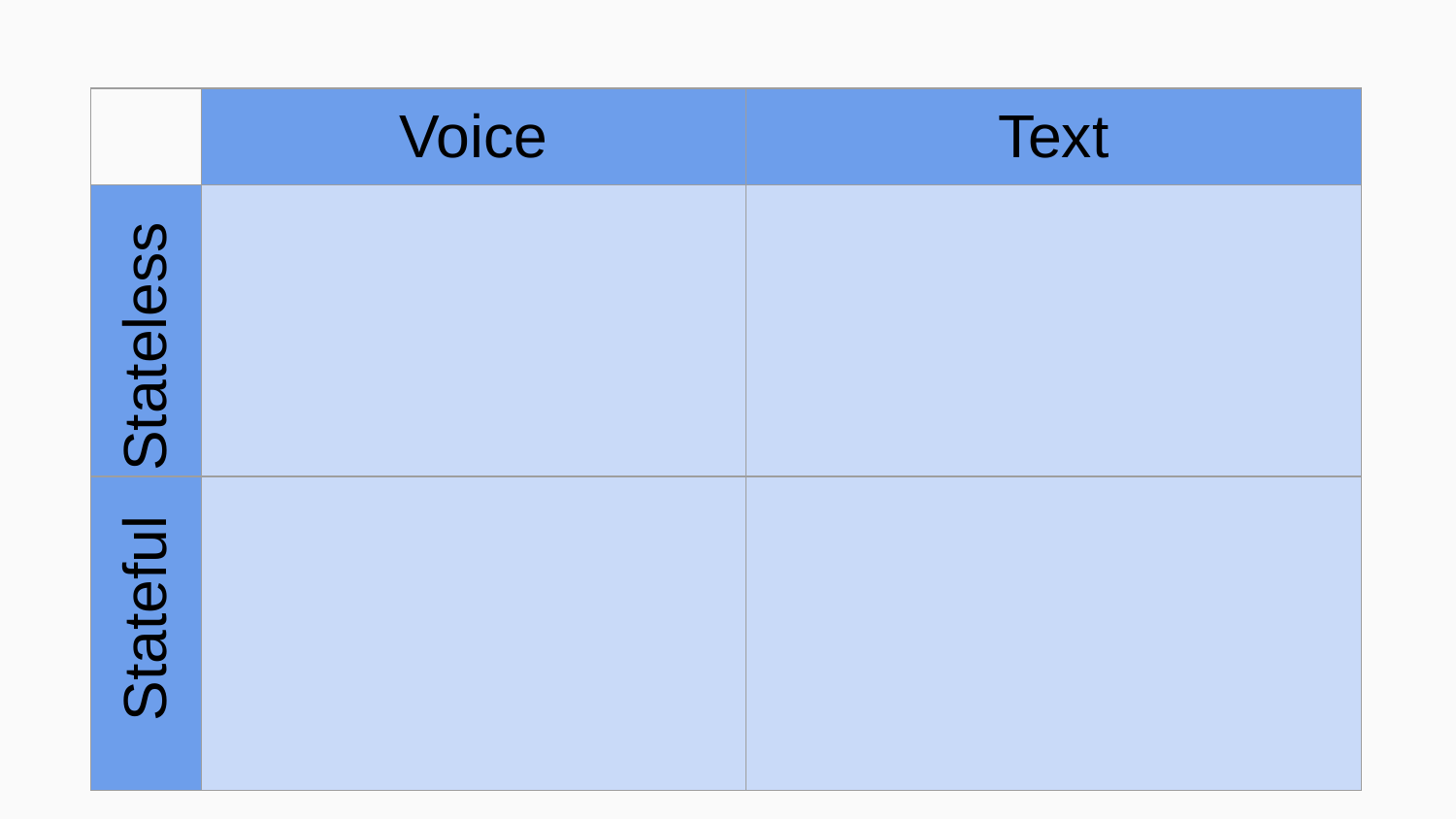

|  | Voice | Text |
| --- | --- | --- |
|  |  |  |
|  |  |  |
Stateless
Stateful